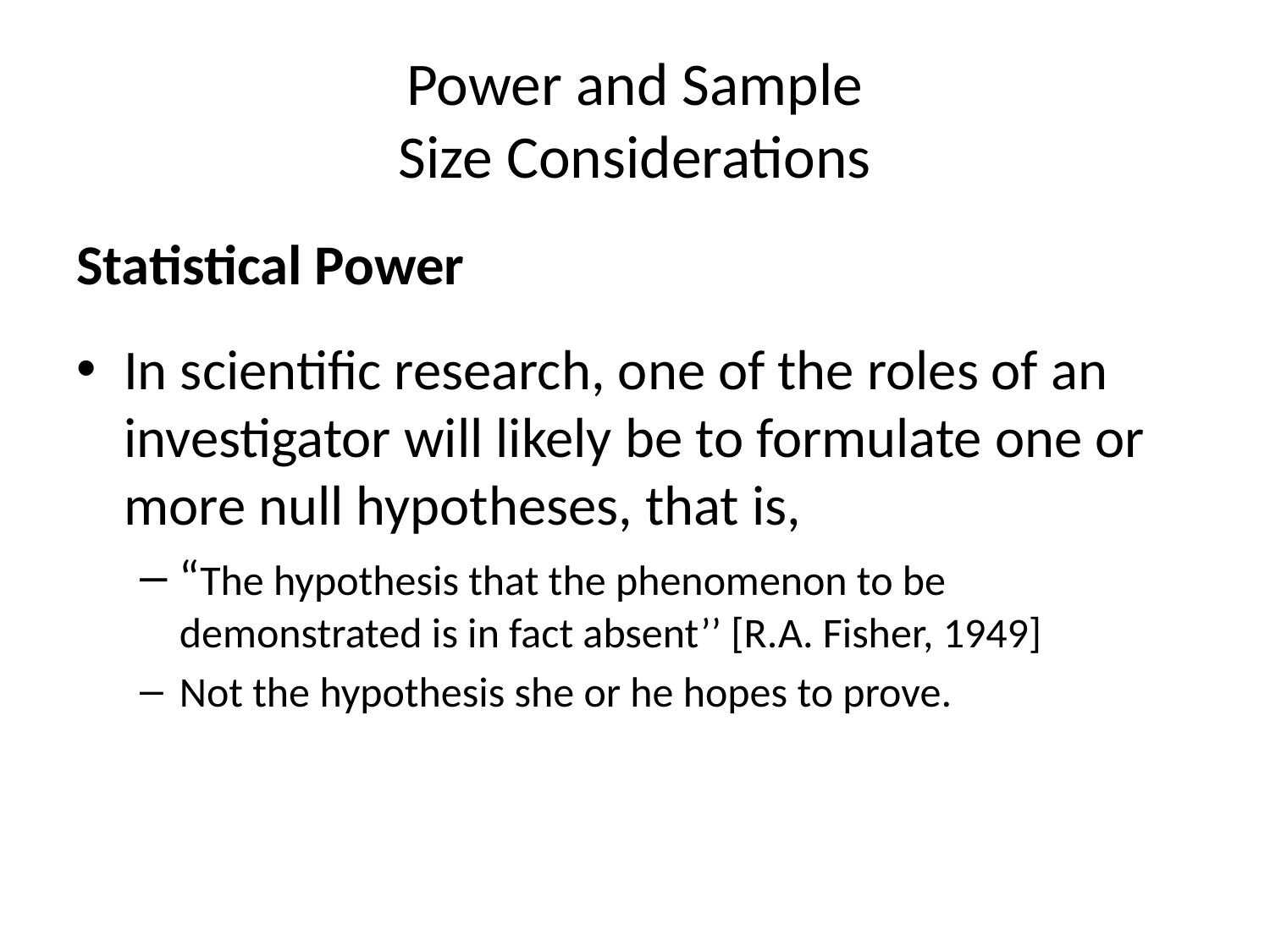

# Power and Sample Size Considerations
Statistical Power

In scientific research, one of the roles of an investigator will likely be to formulate one or more null hypotheses, that is,
“The hypothesis that the phenomenon to be demonstrated is in fact absent’’ [R.A. Fisher, 1949]
Not the hypothesis she or he hopes to prove.